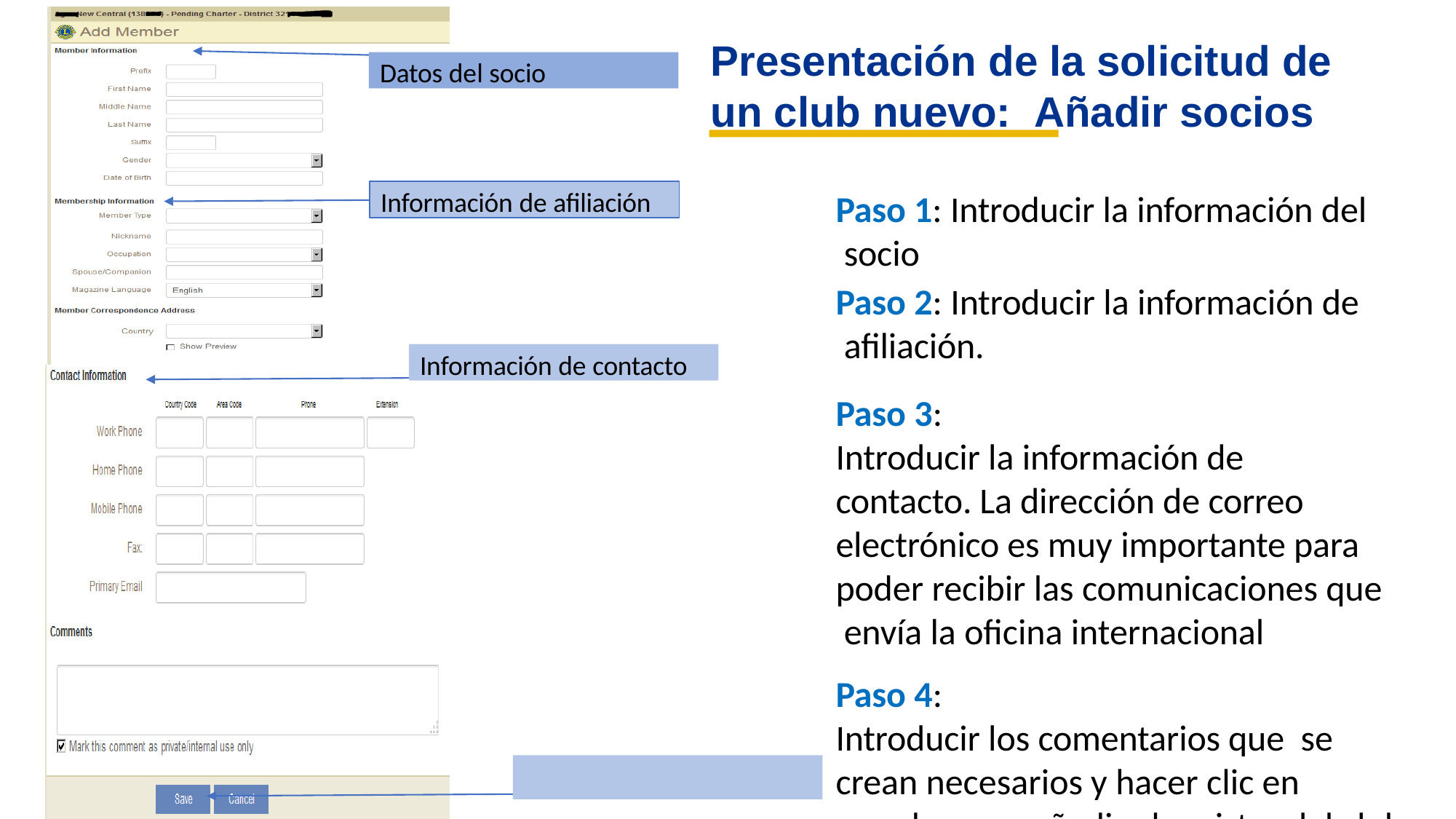

Presentación de la solicitud de un club nuevo:  Añadir socios

Paso 1: Introducir la información del  socio
Datos del socio

Información de afiliación

Paso 2: Introducir la información de  afiliación.
Información de contacto
Paso 3:	Introducir la información de  contacto. La dirección de correo  electrónico es muy importante para  poder recibir las comunicaciones que  envía la oficina internacional

Paso 4:	Introducir los comentarios que  se crean necesarios y hacer clic en  guardar para añadir al registro del club.
Guardar y enviar